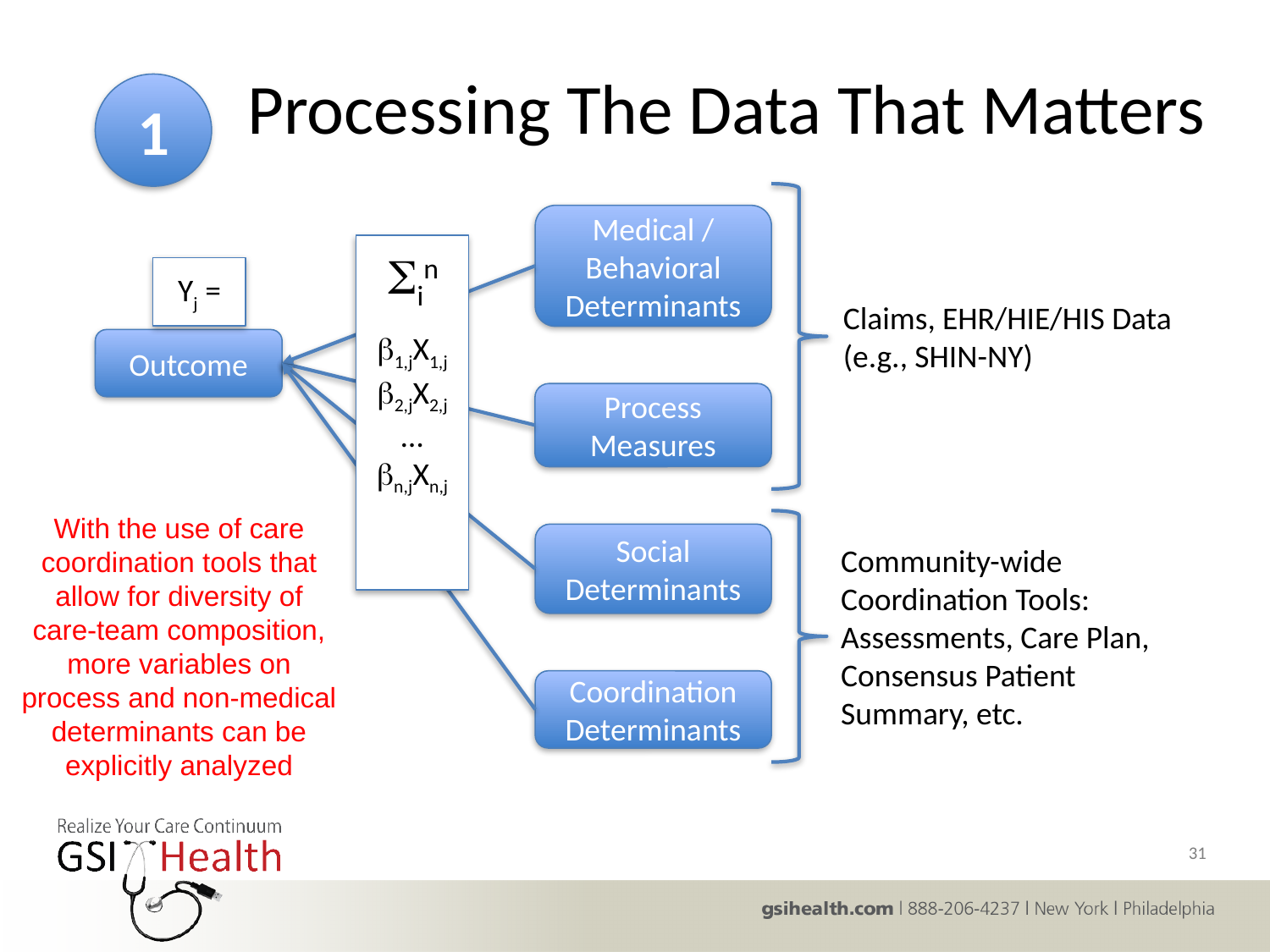

# Processing The Data That Matters
1

Medical / Behavioral Determinants
β1,jX1,j
β2,jX2,j
…
βn,jXn,j
Σin
Yj =
Claims, EHR/HIE/HIS Data
(e.g., SHIN-NY)
Outcome
Process Measures

With the use of care coordination tools that allow for diversity of care-team composition, more variables on process and non-medical determinants can be explicitly analyzed
Social Determinants
Community-wide Coordination Tools:
Assessments, Care Plan, Consensus Patient Summary, etc.
Coordination Determinants
31